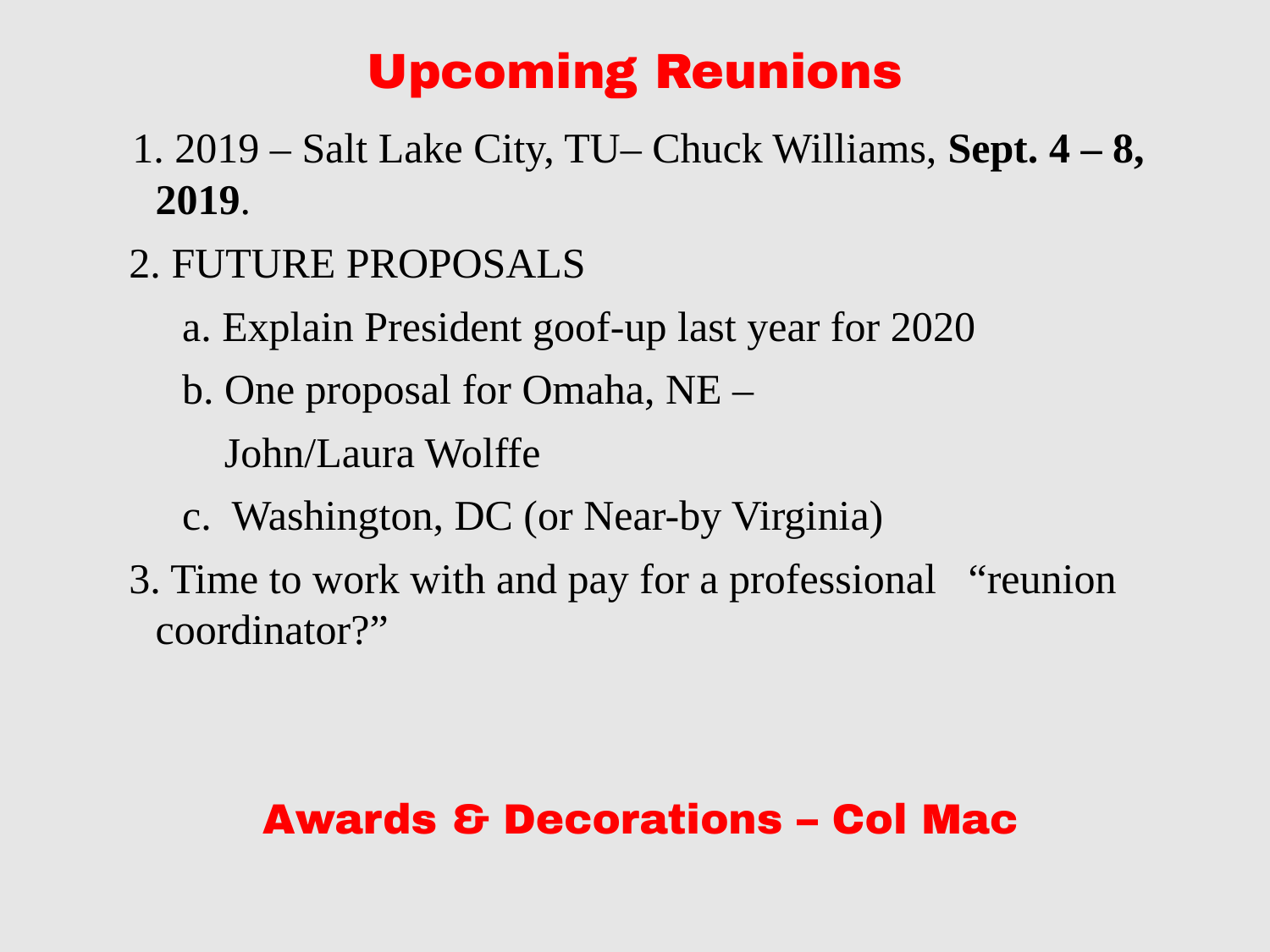

Upcoming Reunions
  1. 2019 – Salt Lake City, TU– Chuck Williams, Sept. 4 – 8, 2019.
  2. FUTURE PROPOSALS
       a. Explain President goof-up last year for 2020
       b. One proposal for Omaha, NE –
           John/Laura Wolffe
       c.  Washington, DC (or Near-by Virginia)
  3. Time to work with and pay for a professional   “reunion coordinator?”

 Awards & Decorations – Col Mac